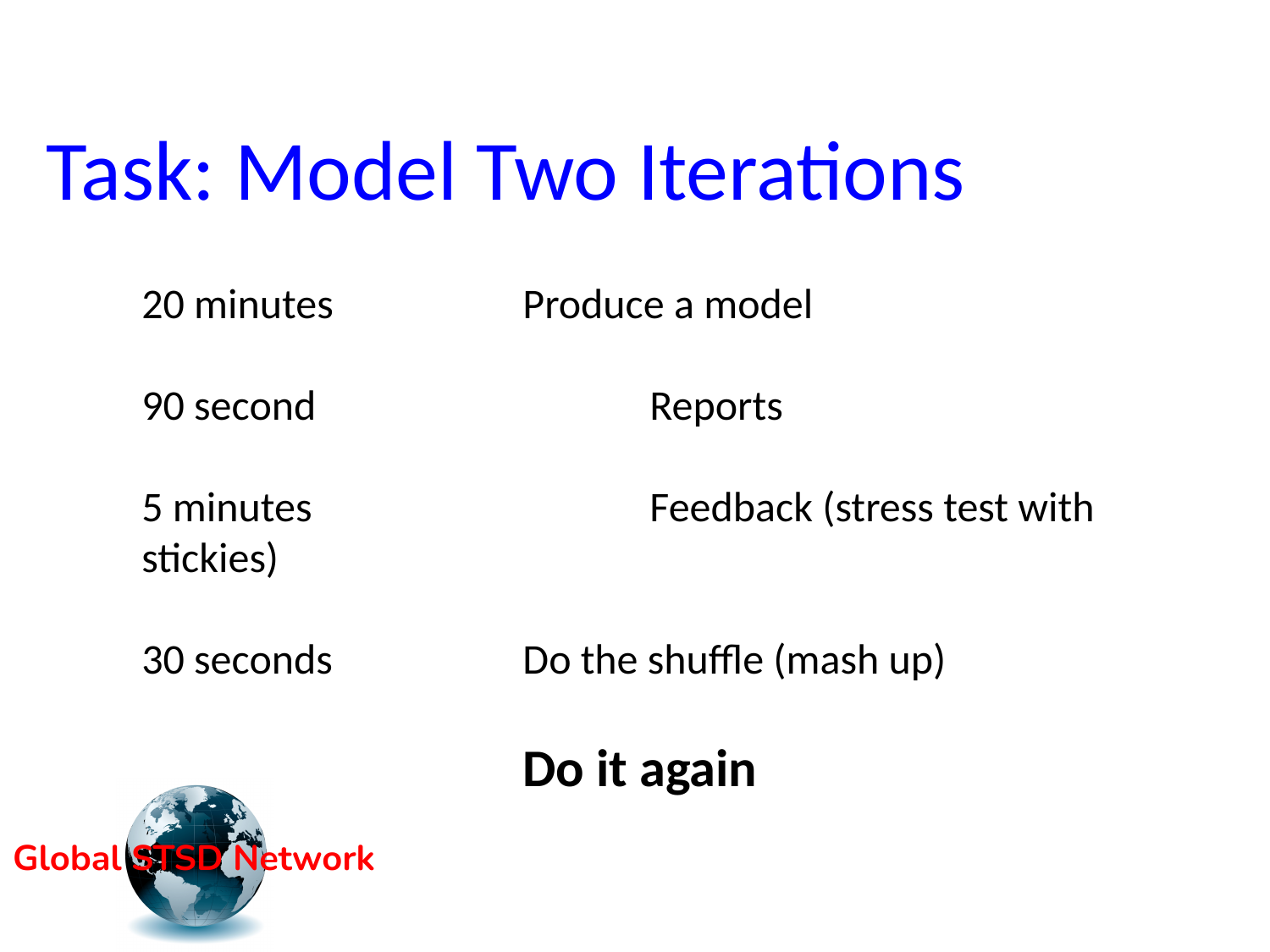

Task: Model Two Iterations
20 minutes	 	Produce a model

90 second			Reports

5 minutes			Feedback (stress test with stickies)

30 seconds		Do the shuffle (mash up)

Do it again